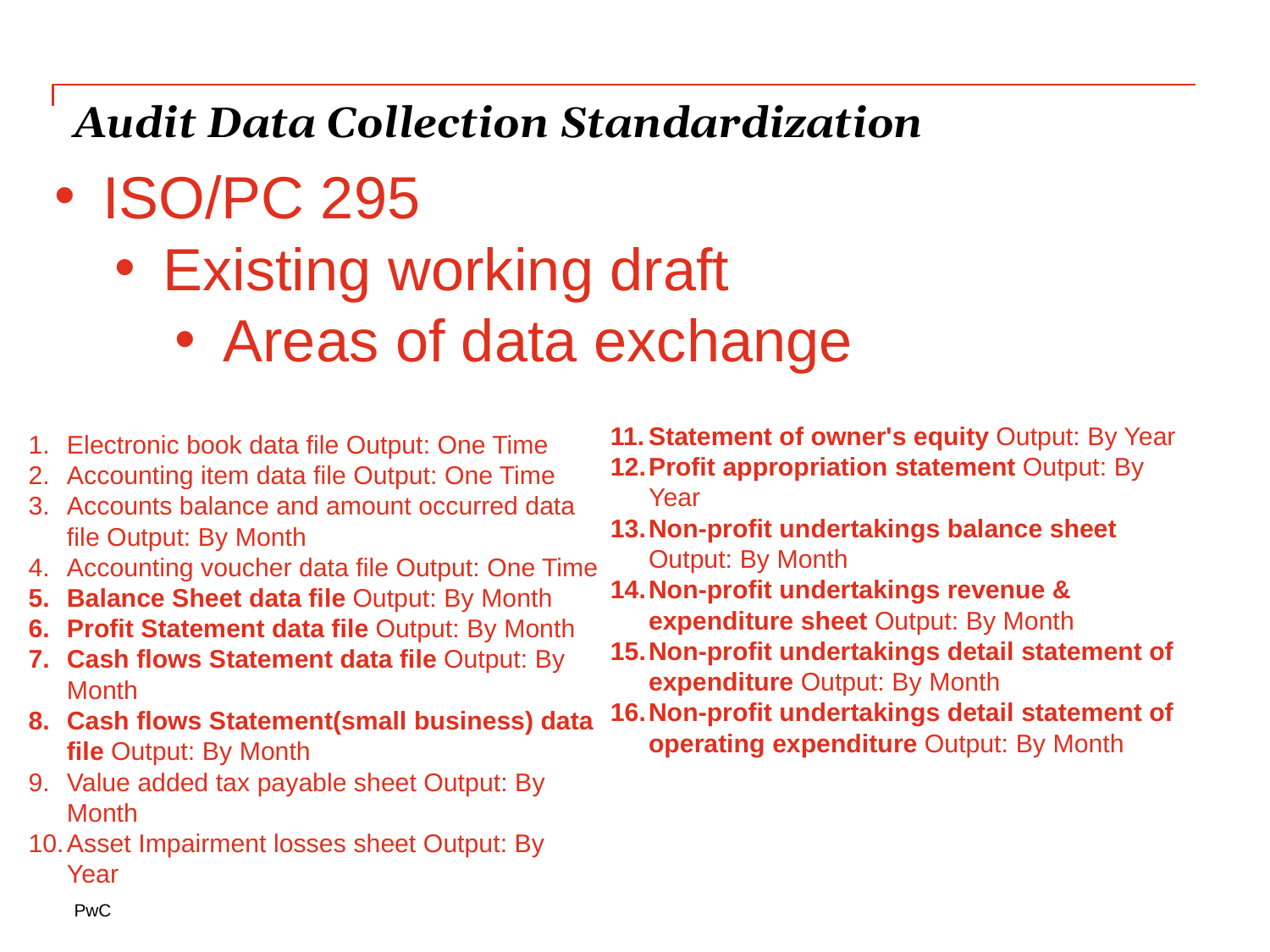

# Audit Data Collection Standardization
ISO/PC 295
Existing working draft
Areas of data exchange

Statement of owner's equity Output: By Year
Profit appropriation statement Output: By Year
Non-profit undertakings balance sheet Output: By Month
Non-profit undertakings revenue & expenditure sheet Output: By Month
Non-profit undertakings detail statement of expenditure Output: By Month
Non-profit undertakings detail statement of operating expenditure Output: By Month
Electronic book data file Output: One Time
Accounting item data file Output: One Time
Accounts balance and amount occurred data file Output: By Month
Accounting voucher data file Output: One Time
Balance Sheet data file Output: By Month
Profit Statement data file Output: By Month
Cash flows Statement data file Output: By Month
Cash flows Statement(small business) data file Output: By Month
Value added tax payable sheet Output: By Month
Asset Impairment losses sheet Output: By Year